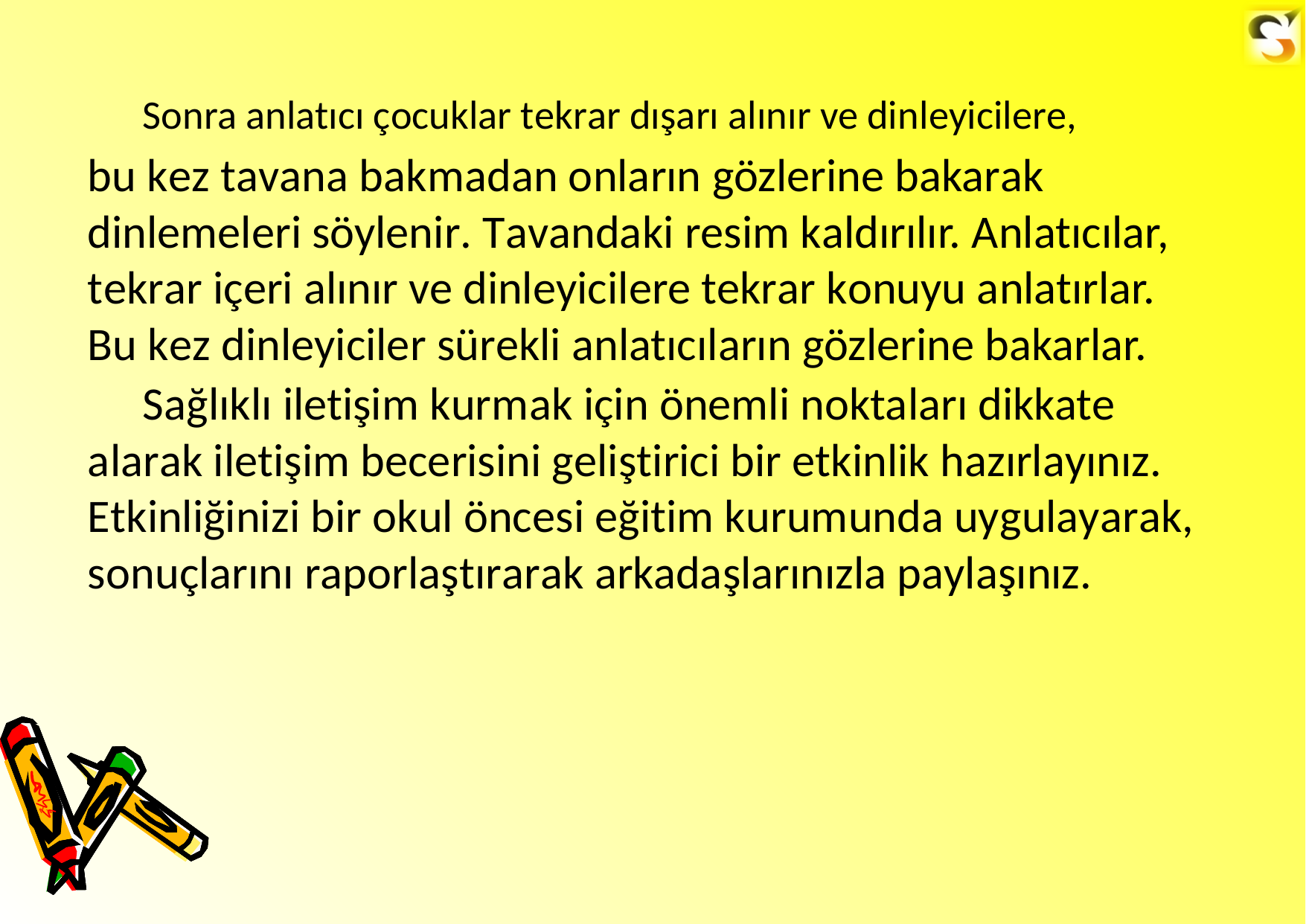

Sonra anlatıcı çocuklar tekrar dışarı alınır ve dinleyicilere,
bu kez tavana bakmadan onların gözlerine bakarak dinlemeleri söylenir. Tavandaki resim kaldırılır. Anlatıcılar, tekrar içeri alınır ve dinleyicilere tekrar konuyu anlatırlar. Bu kez dinleyiciler sürekli anlatıcıların gözlerine bakarlar.
Sağlıklı iletişim kurmak için önemli noktaları dikkate
alarak iletişim becerisini geliştirici bir etkinlik hazırlayınız. Etkinliğinizi bir okul öncesi eğitim kurumunda uygulayarak, sonuçlarını raporlaştırarak arkadaşlarınızla paylaşınız.